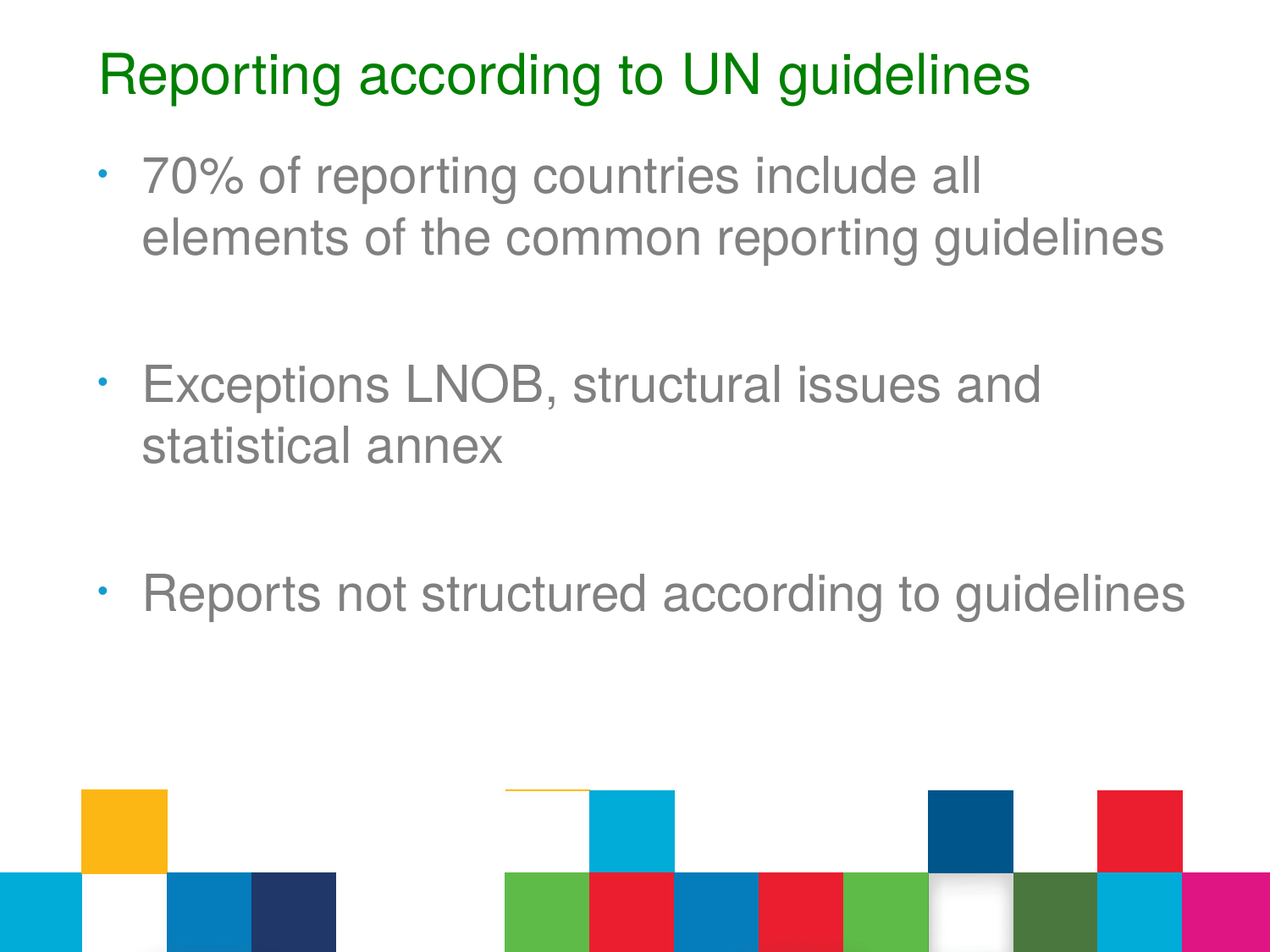

# Reporting according to UN guidelines
70% of reporting countries include all elements of the common reporting guidelines

Exceptions LNOB, structural issues and statistical annex

Reports not structured according to guidelines